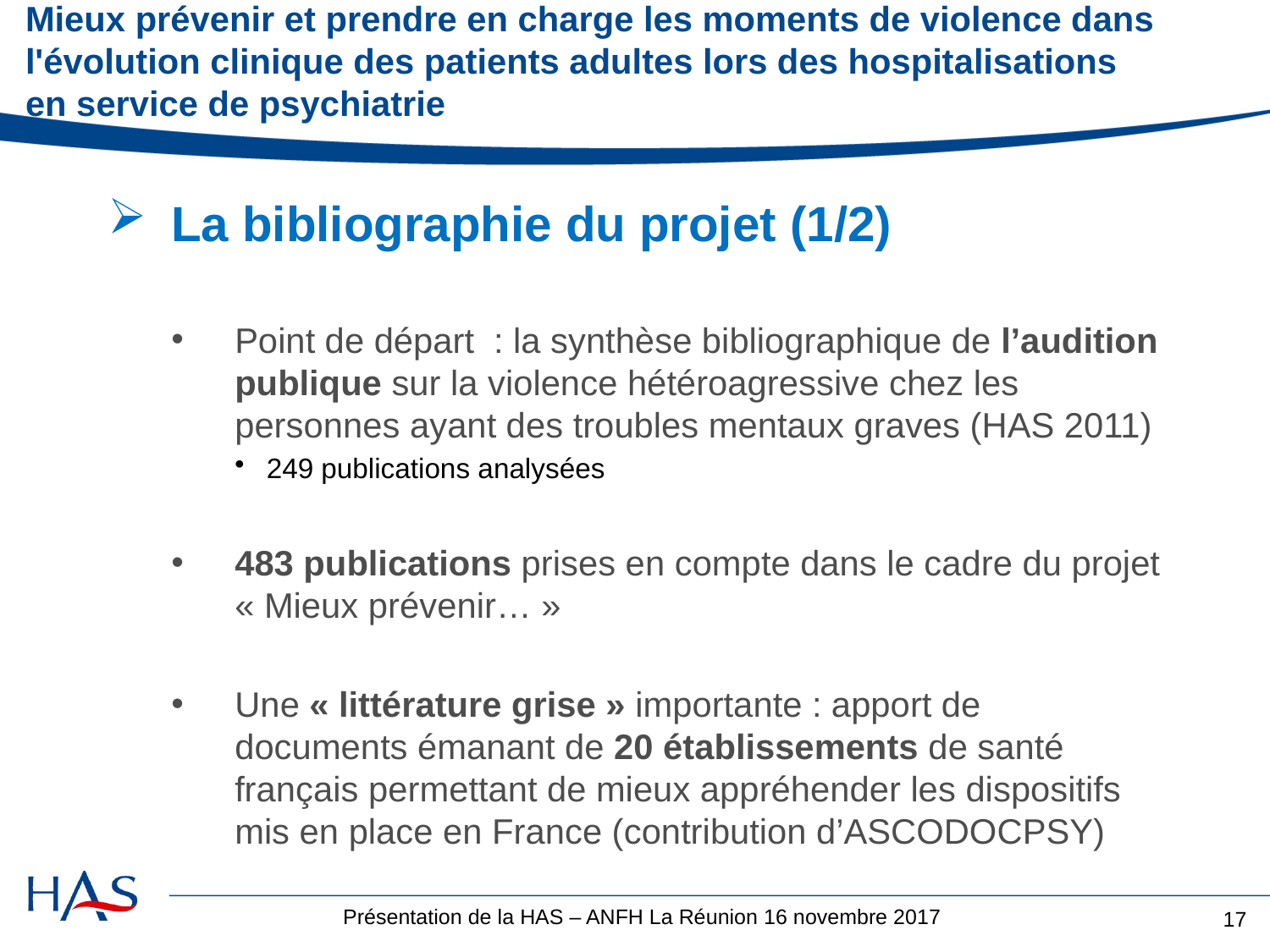

# Mieux prévenir et prendre en charge les moments de violence dans l'évolution clinique des patients adultes lors des hospitalisations en service de psychiatrie
La bibliographie du projet (1/2)

Point de départ  : la synthèse bibliographique de l’audition publique sur la violence hétéroagressive chez les personnes ayant des troubles mentaux graves (HAS 2011)
249 publications analysées

483 publications prises en compte dans le cadre du projet « Mieux prévenir… »

Une « littérature grise » importante : apport de documents émanant de 20 établissements de santé français permettant de mieux appréhender les dispositifs mis en place en France (contribution d’ASCODOCPSY)
17